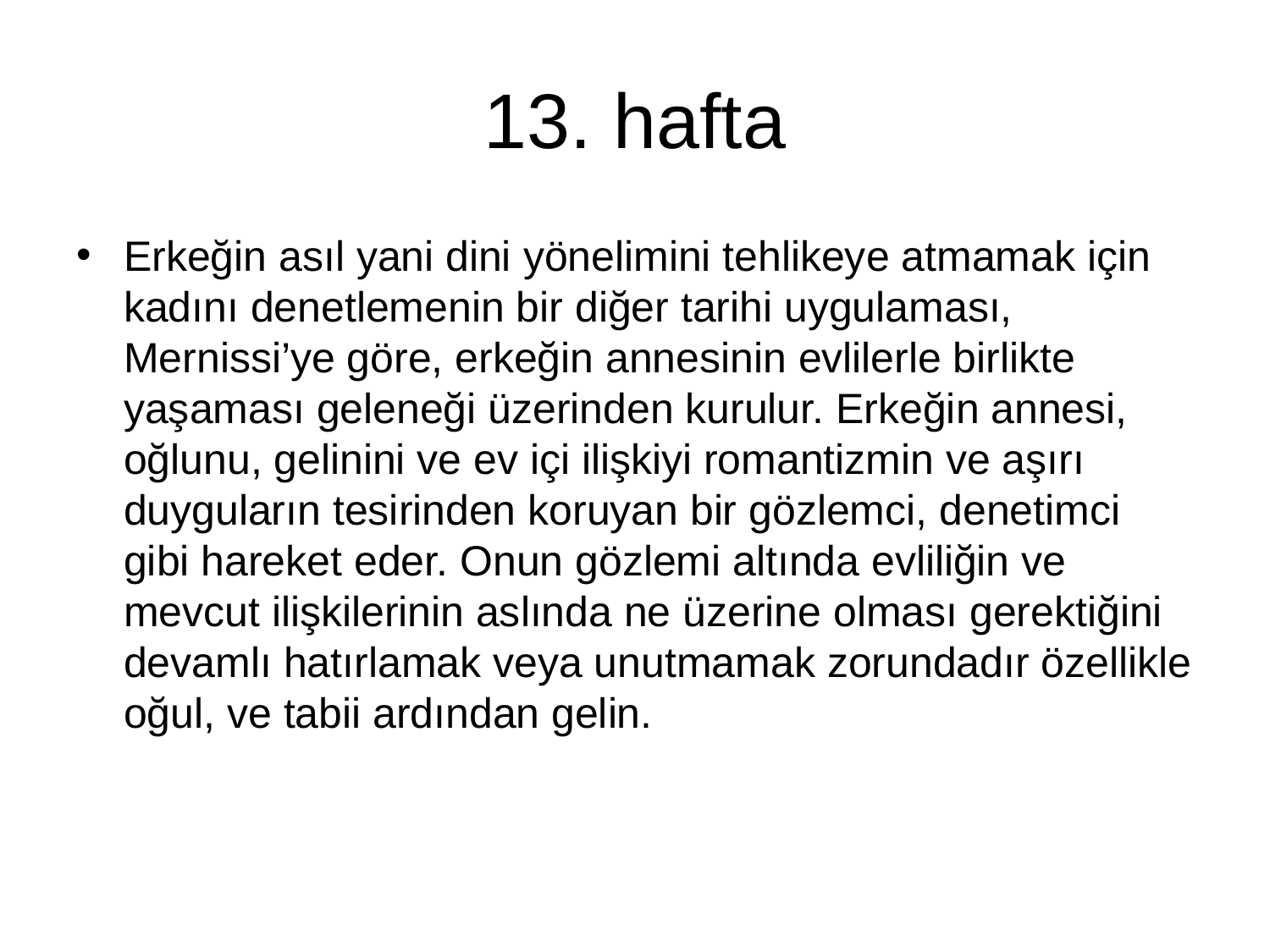

# 13. hafta
Erkeğin asıl yani dini yönelimini tehlikeye atmamak için kadını denetlemenin bir diğer tarihi uygulaması, Mernissi’ye göre, erkeğin annesinin evlilerle birlikte yaşaması geleneği üzerinden kurulur. Erkeğin annesi, oğlunu, gelinini ve ev içi ilişkiyi romantizmin ve aşırı duyguların tesirinden koruyan bir gözlemci, denetimci gibi hareket eder. Onun gözlemi altında evliliğin ve mevcut ilişkilerinin aslında ne üzerine olması gerektiğini devamlı hatırlamak veya unutmamak zorundadır özellikle oğul, ve tabii ardından gelin.